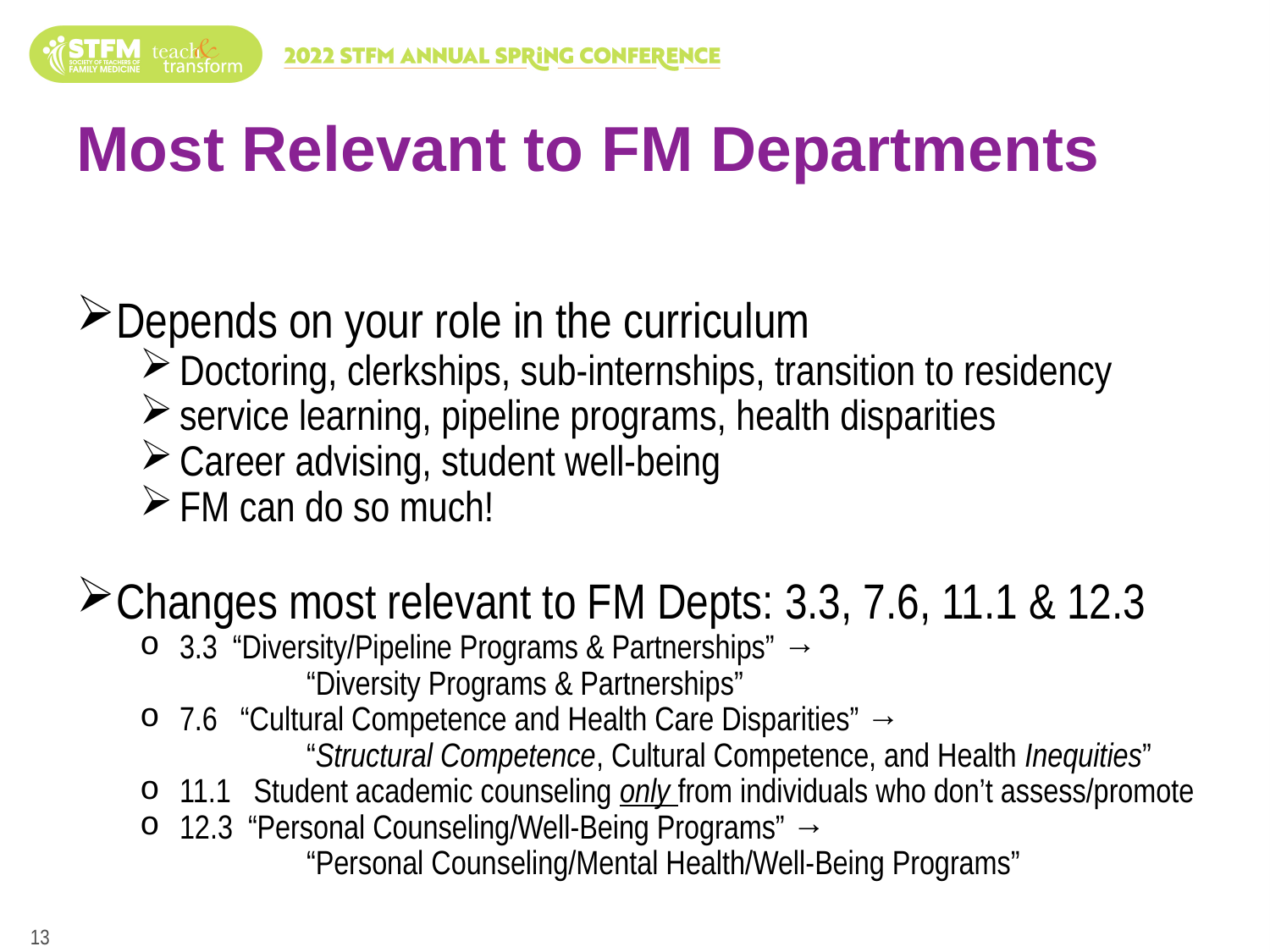

Most Relevant to FM Departments

Depends on your role in the curriculum
Doctoring, clerkships, sub-internships, transition to residency
service learning, pipeline programs, health disparities
Career advising, student well-being
FM can do so much!

Changes most relevant to FM Depts: 3.3, 7.6, 11.1 & 12.3
3.3  “Diversity/Pipeline Programs & Partnerships” →                                       		“Diversity Programs & Partnerships”
7.6   “Cultural Competence and Health Care Disparities” →                              		“Structural Competence, Cultural Competence, and Health Inequities”
11.1   Student academic counseling only from individuals who don’t assess/promote
12.3  “Personal Counseling/Well-Being Programs” →                                             		“Personal Counseling/Mental Health/Well-Being Programs”

13